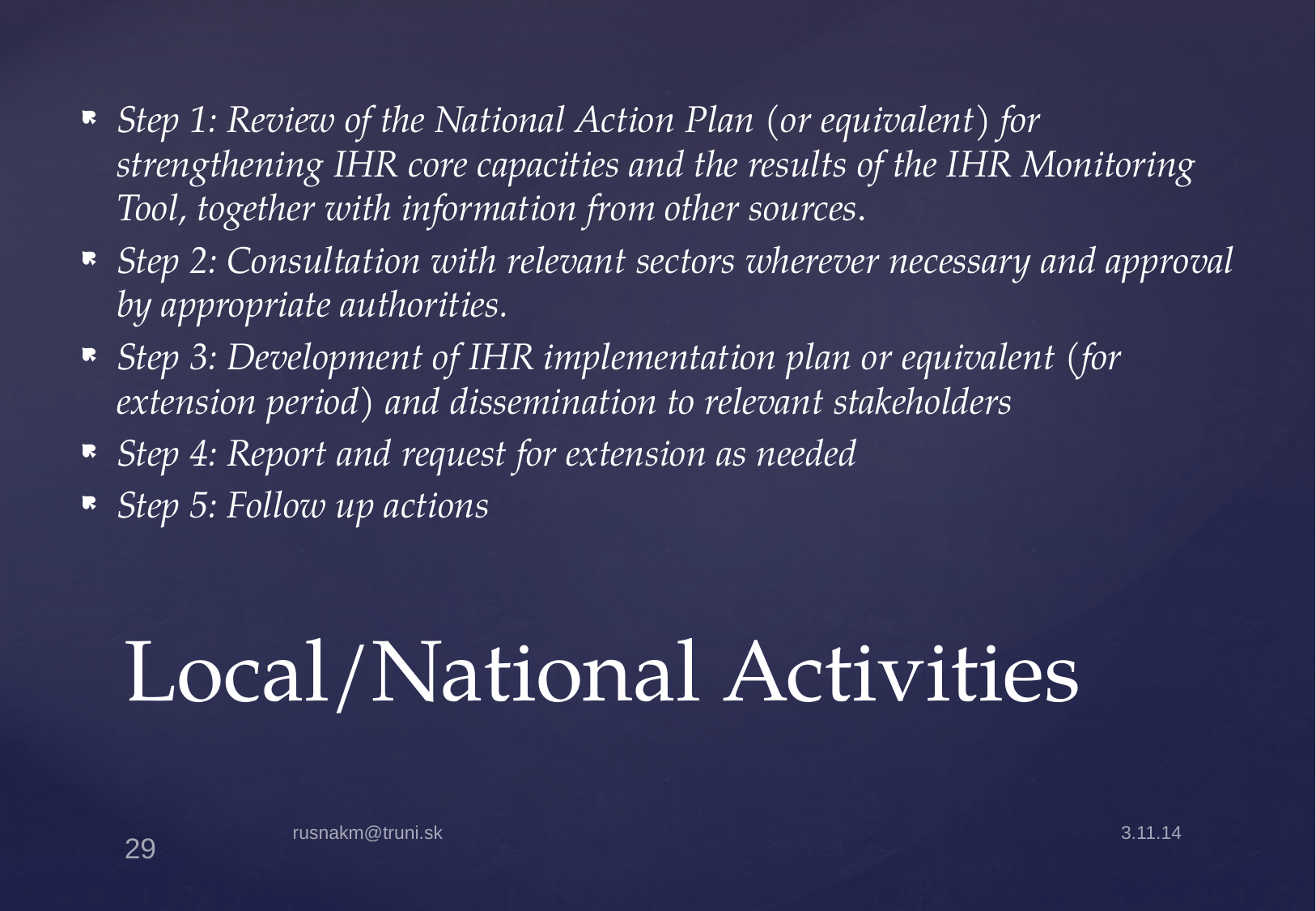

Step 1: Review of the National Action Plan (or equivalent) for strengthening IHR core capacities and the results of the IHR Monitoring Tool, together with information from other sources.
Step 2: Consultation with relevant sectors wherever necessary and approval by appropriate authorities.
Step 3: Development of IHR implementation plan or equivalent (for extension period) and dissemination to relevant stakeholders
Step 4: Report and request for extension as needed
Step 5: Follow up actions
# Local/National Activities
rusnakm@truni.sk
3.11.14
29